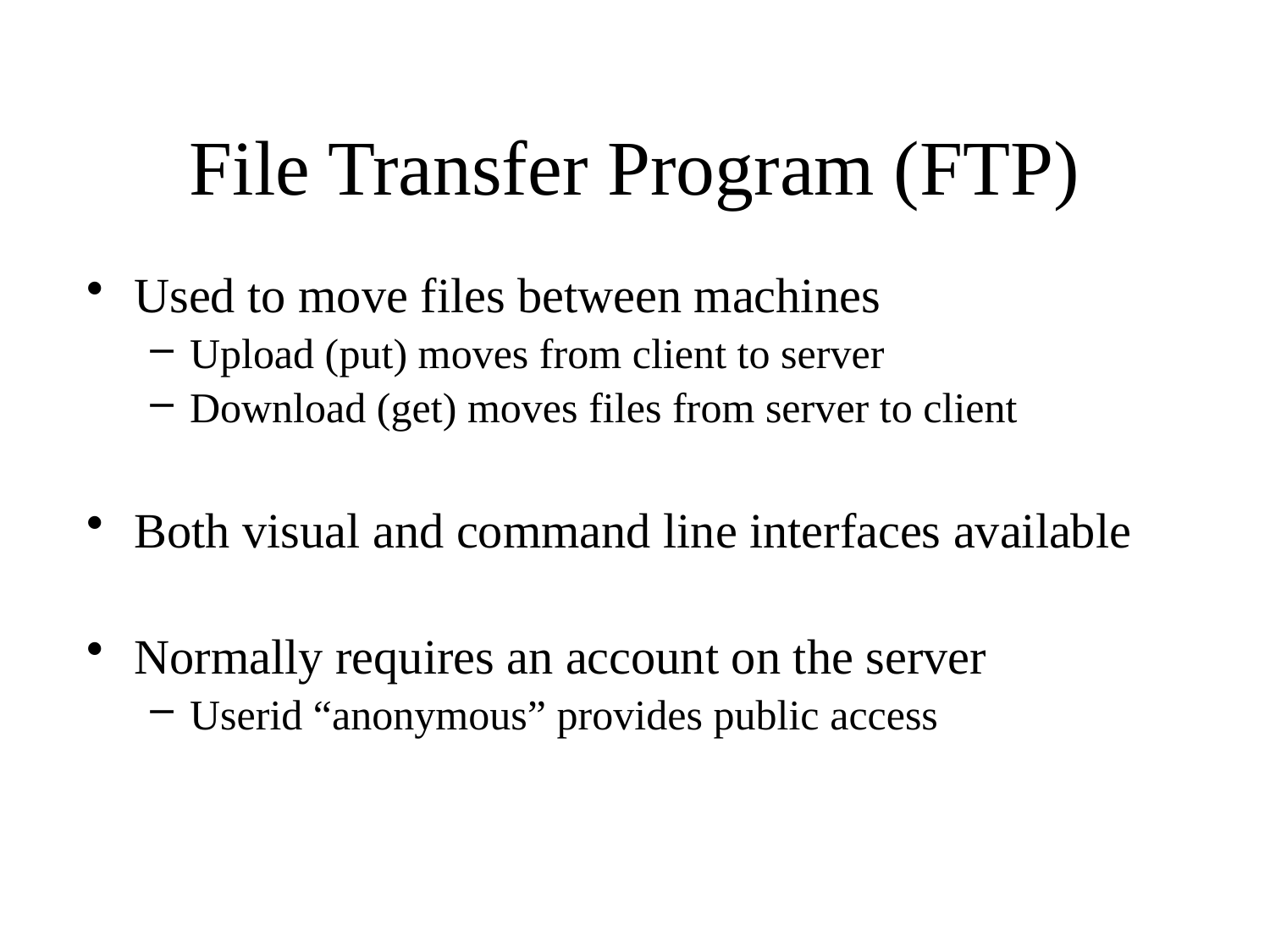

# File Transfer Program (FTP)
Used to move files between machines
Upload (put) moves from client to server
Download (get) moves files from server to client

Both visual and command line interfaces available

Normally requires an account on the server
Userid “anonymous” provides public access